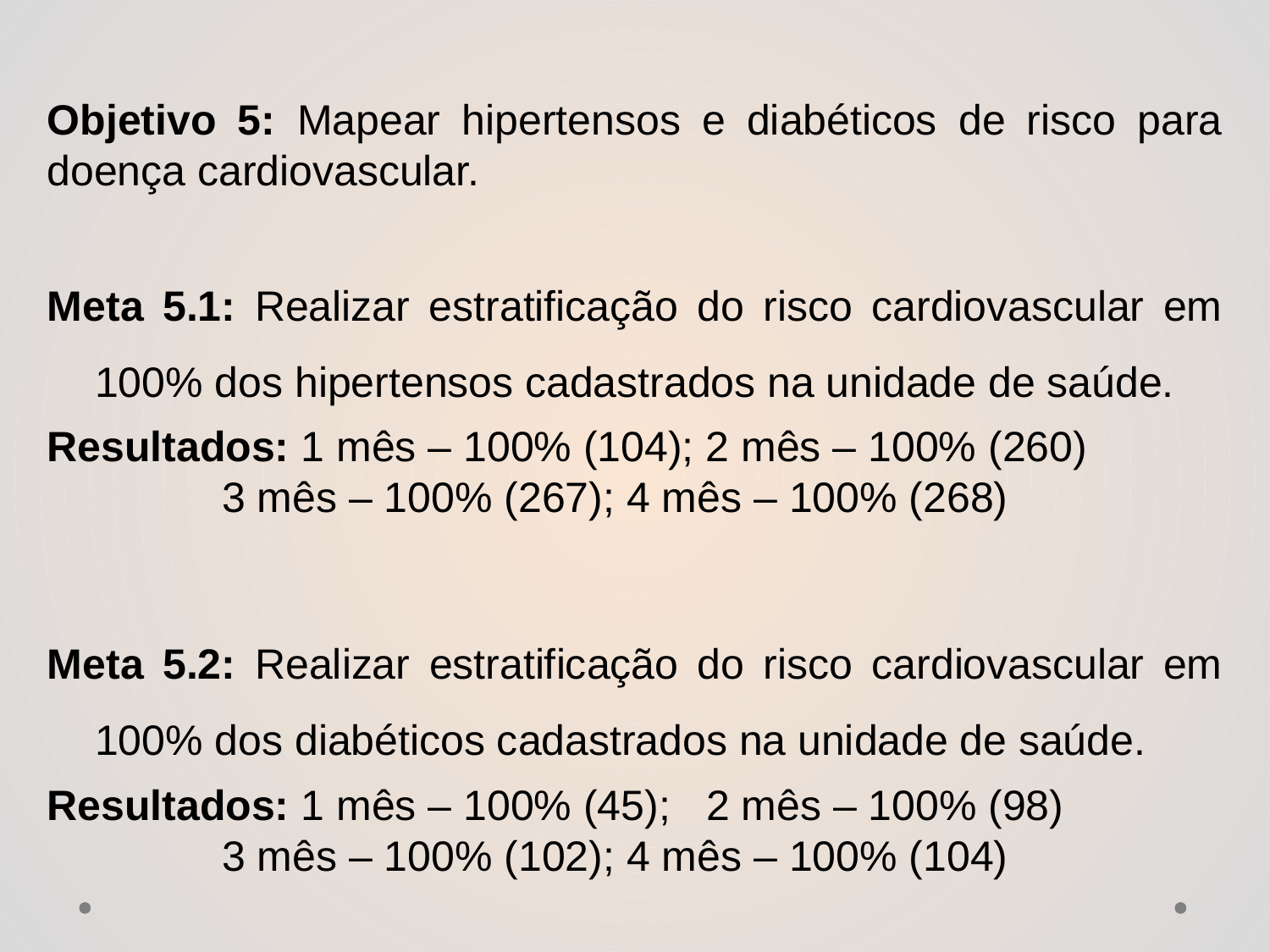

Objetivo 5: Mapear hipertensos e diabéticos de risco para doença cardiovascular.

Meta 5.1: Realizar estratificação do risco cardiovascular em 100% dos hipertensos cadastrados na unidade de saúde.
Resultados: 1 mês – 100% (104); 2 mês – 100% (260)
		3 mês – 100% (267); 4 mês – 100% (268)

Meta 5.2: Realizar estratificação do risco cardiovascular em 100% dos diabéticos cadastrados na unidade de saúde.
Resultados: 1 mês – 100% (45);   2 mês – 100% (98)
		3 mês – 100% (102); 4 mês – 100% (104)